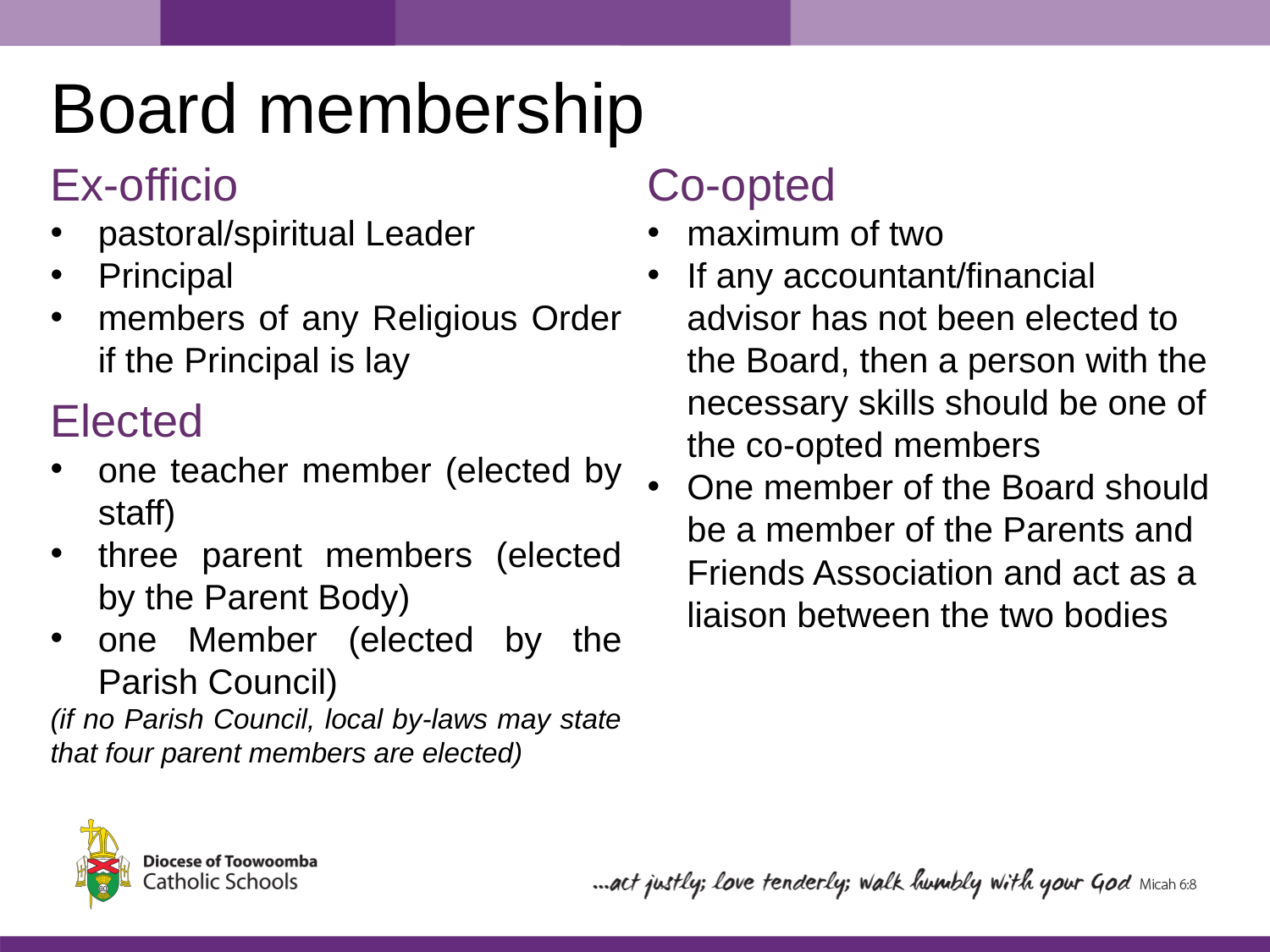

Board membership
Ex-officio
pastoral/spiritual Leader
Principal
members of any Religious Order if the Principal is lay
Elected
one teacher member (elected by staff)
three parent members (elected by the Parent Body)
one Member (elected by the Parish Council)
(if no Parish Council, local by-laws may state that four parent members are elected)
Co-opted
maximum of two
If any accountant/financial advisor has not been elected to the Board, then a person with the necessary skills should be one of the co-opted members
One member of the Board should be a member of the Parents and Friends Association and act as a liaison between the two bodies